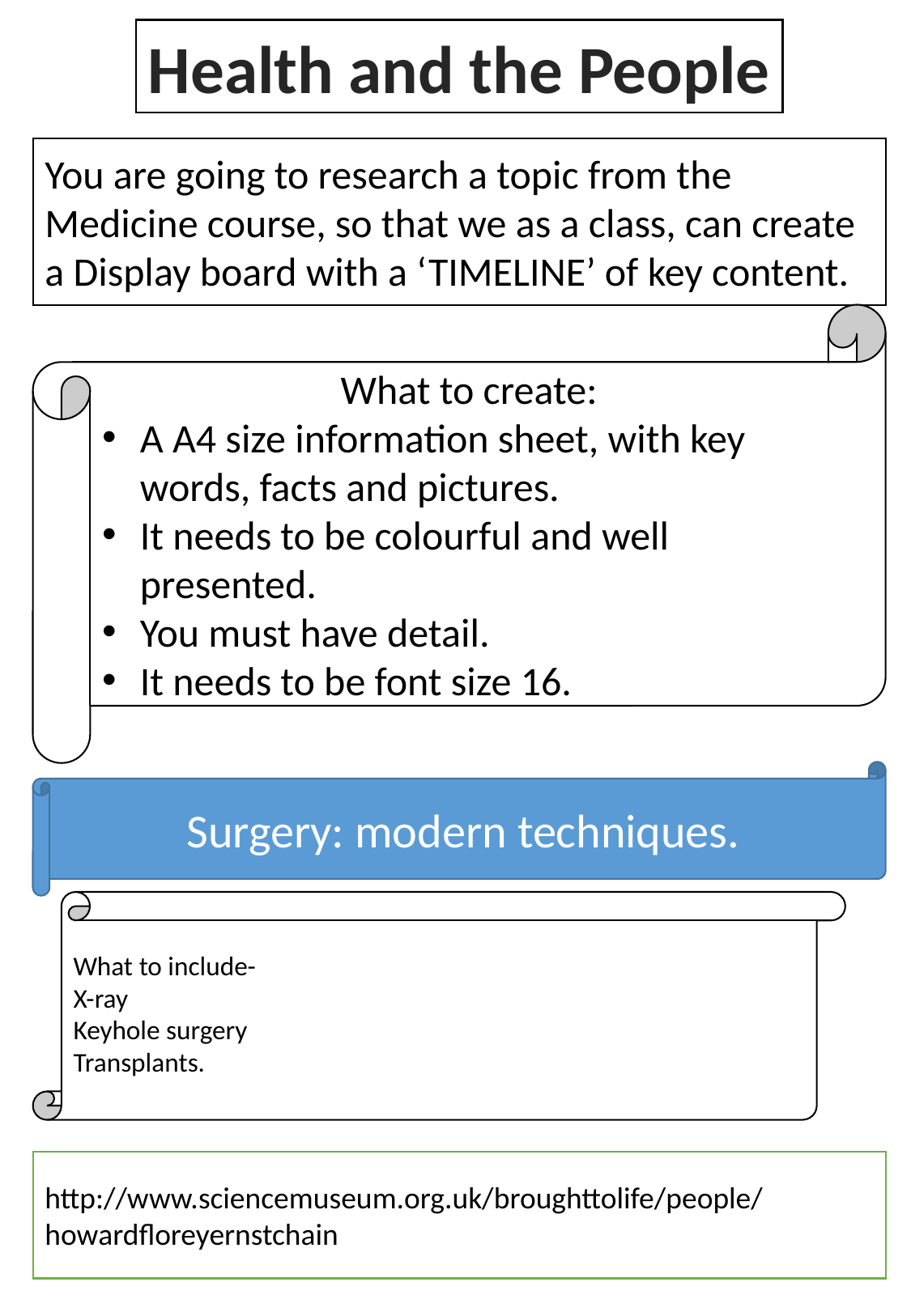

Health and the People
You are going to research a topic from the Medicine course, so that we as a class, can create a Display board with a ‘TIMELINE’ of key content.
What to create:
A A4 size information sheet, with key words, facts and pictures.
It needs to be colourful and well presented.
You must have detail.
It needs to be font size 16.
Surgery: modern techniques.
What to include-
X-ray
Keyhole surgery
Transplants.
http://www.sciencemuseum.org.uk/broughttolife/people/howardfloreyernstchain